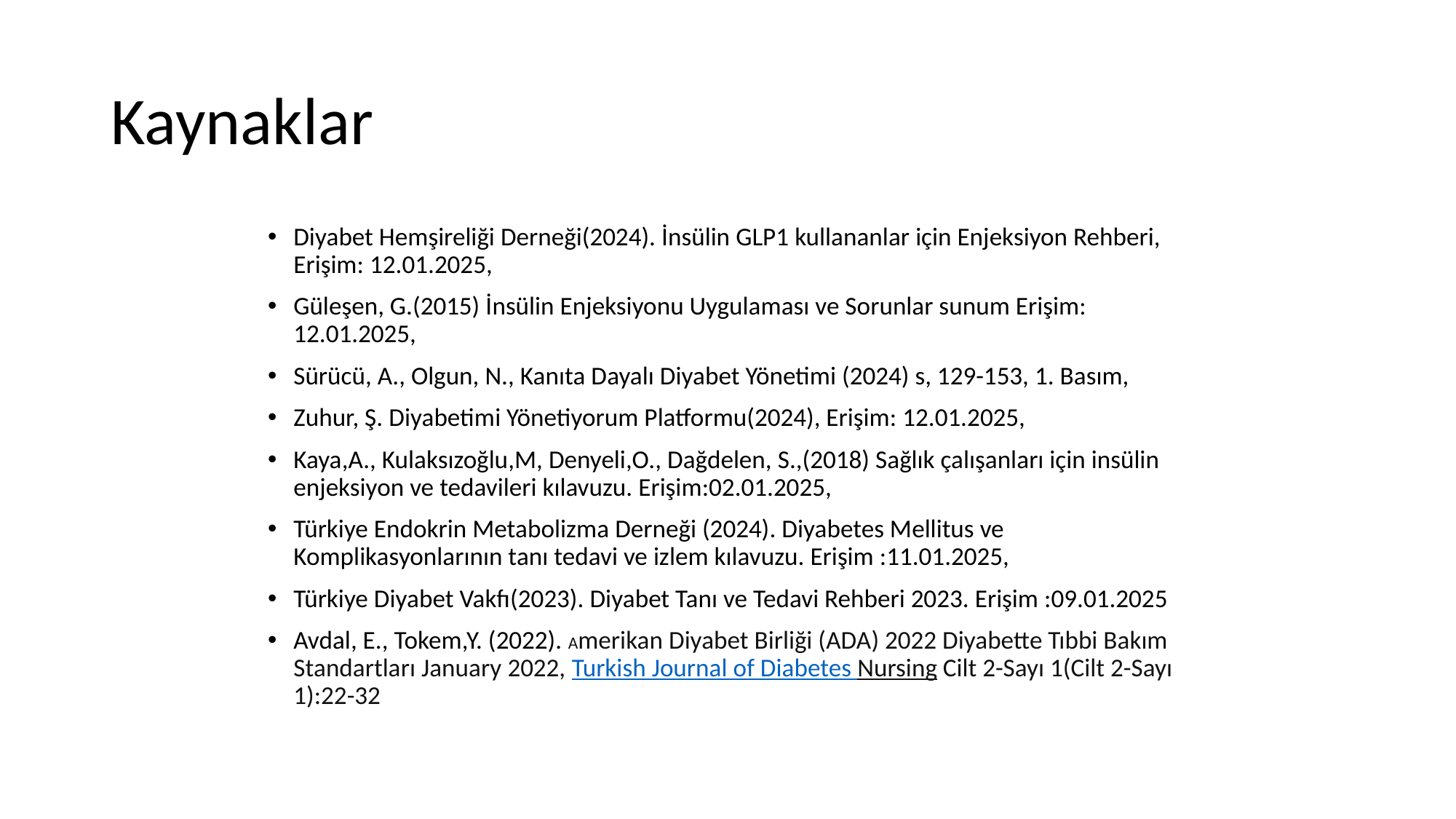

# Kaynaklar
Diyabet Hemşireliği Derneği(2024). İnsülin GLP1 kullananlar için Enjeksiyon Rehberi, Erişim: 12.01.2025,
Güleşen, G.(2015) İnsülin Enjeksiyonu Uygulaması ve Sorunlar sunum Erişim: 12.01.2025,
Sürücü, A., Olgun, N., Kanıta Dayalı Diyabet Yönetimi (2024) s, 129-153, 1. Basım,
Zuhur, Ş. Diyabetimi Yönetiyorum Platformu(2024), Erişim: 12.01.2025,
Kaya,A., Kulaksızoğlu,M, Denyeli,O., Dağdelen, S.,(2018) Sağlık çalışanları için insülin enjeksiyon ve tedavileri kılavuzu. Erişim:02.01.2025,
Türkiye Endokrin Metabolizma Derneği (2024). Diyabetes Mellitus ve Komplikasyonlarının tanı tedavi ve izlem kılavuzu. Erişim :11.01.2025,
Türkiye Diyabet Vakfı(2023). Diyabet Tanı ve Tedavi Rehberi 2023. Erişim :09.01.2025
Avdal, E., Tokem,Y. (2022). Amerikan Diyabet Birliği (ADA) 2022 Diyabette Tıbbi Bakım Standartları January 2022, Turkish Journal of Diabetes Nursing Cilt 2-Sayı 1(Cilt 2-Sayı 1):22-32